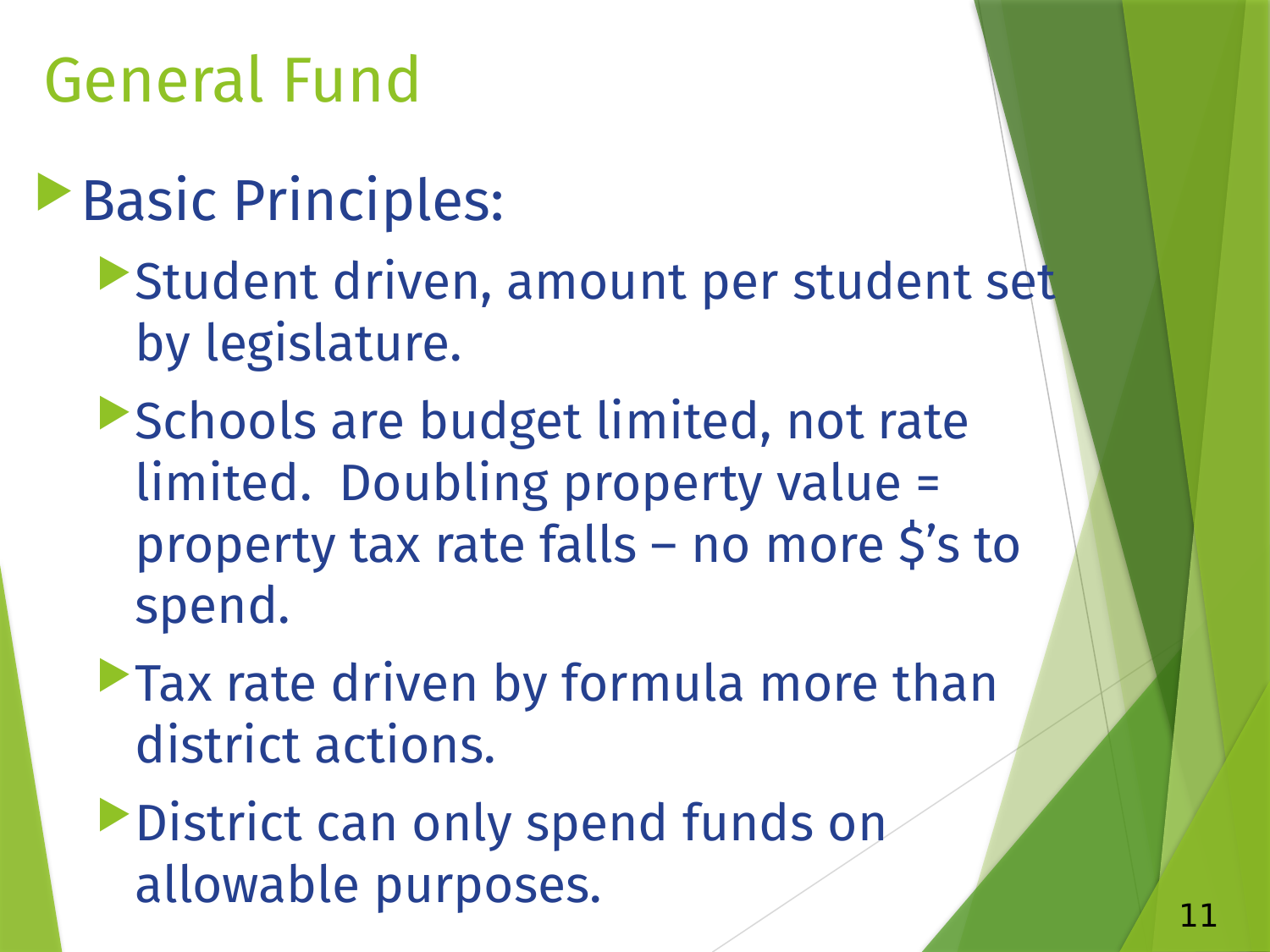

# General Fund
Basic Principles:
Student driven, amount per student set by legislature.
Schools are budget limited, not rate limited.  Doubling property value = property tax rate falls – no more $’s to spend.
Tax rate driven by formula more than district actions.
District can only spend funds on allowable purposes.
11